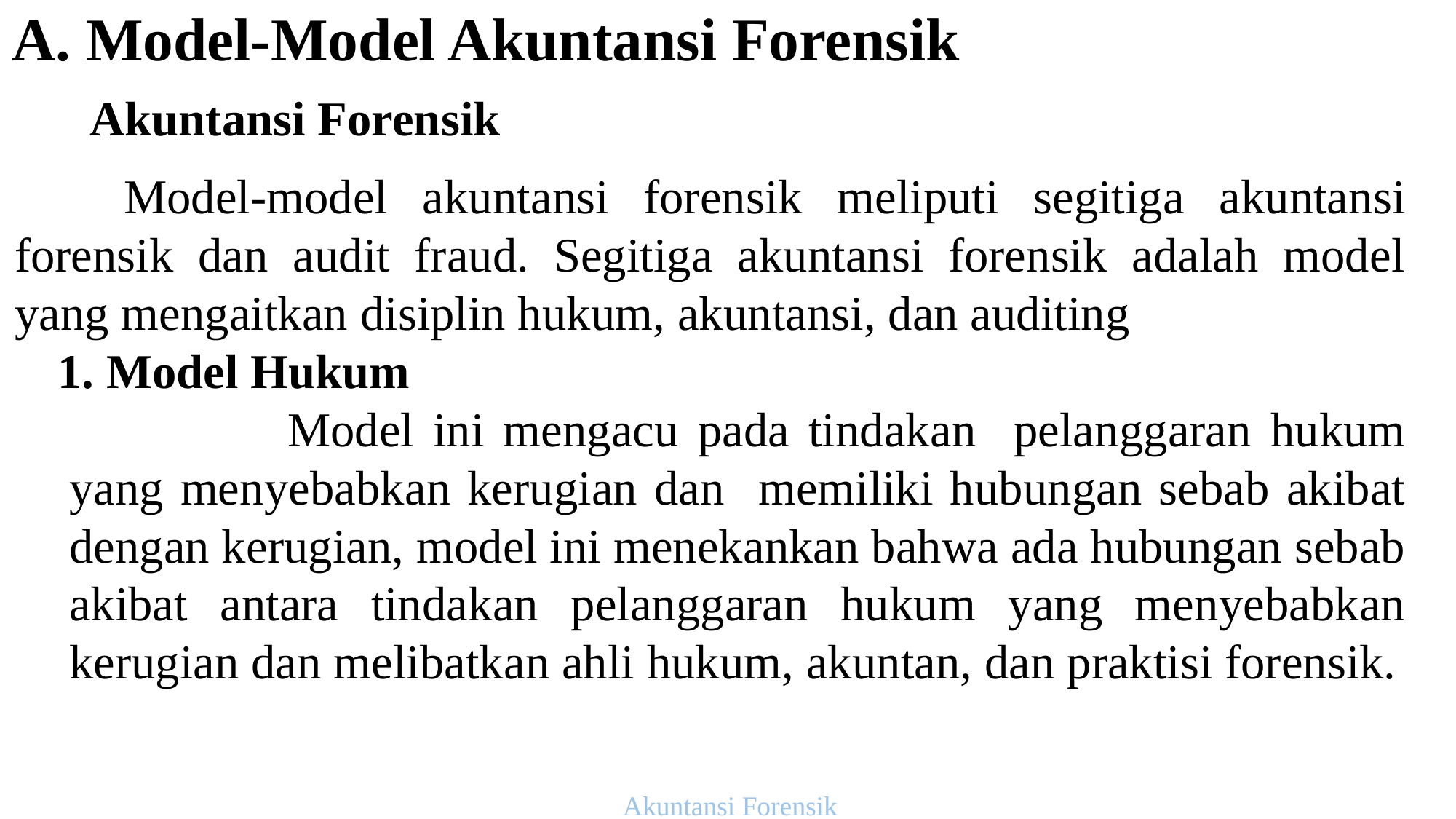

A. Model-Model Akuntansi Forensik
Akuntansi Forensik
	Model-model akuntansi forensik meliputi segitiga akuntansi forensik dan audit fraud. Segitiga akuntansi forensik adalah model yang mengaitkan disiplin hukum, akuntansi, dan auditing
1. Model Hukum
		Model ini mengacu pada tindakan  pelanggaran hukum yang menyebabkan kerugian dan  memiliki hubungan sebab akibat dengan kerugian, model ini menekankan bahwa ada hubungan sebab akibat antara tindakan pelanggaran hukum yang menyebabkan kerugian dan melibatkan ahli hukum, akuntan, dan praktisi forensik.
Akuntansi Forensik